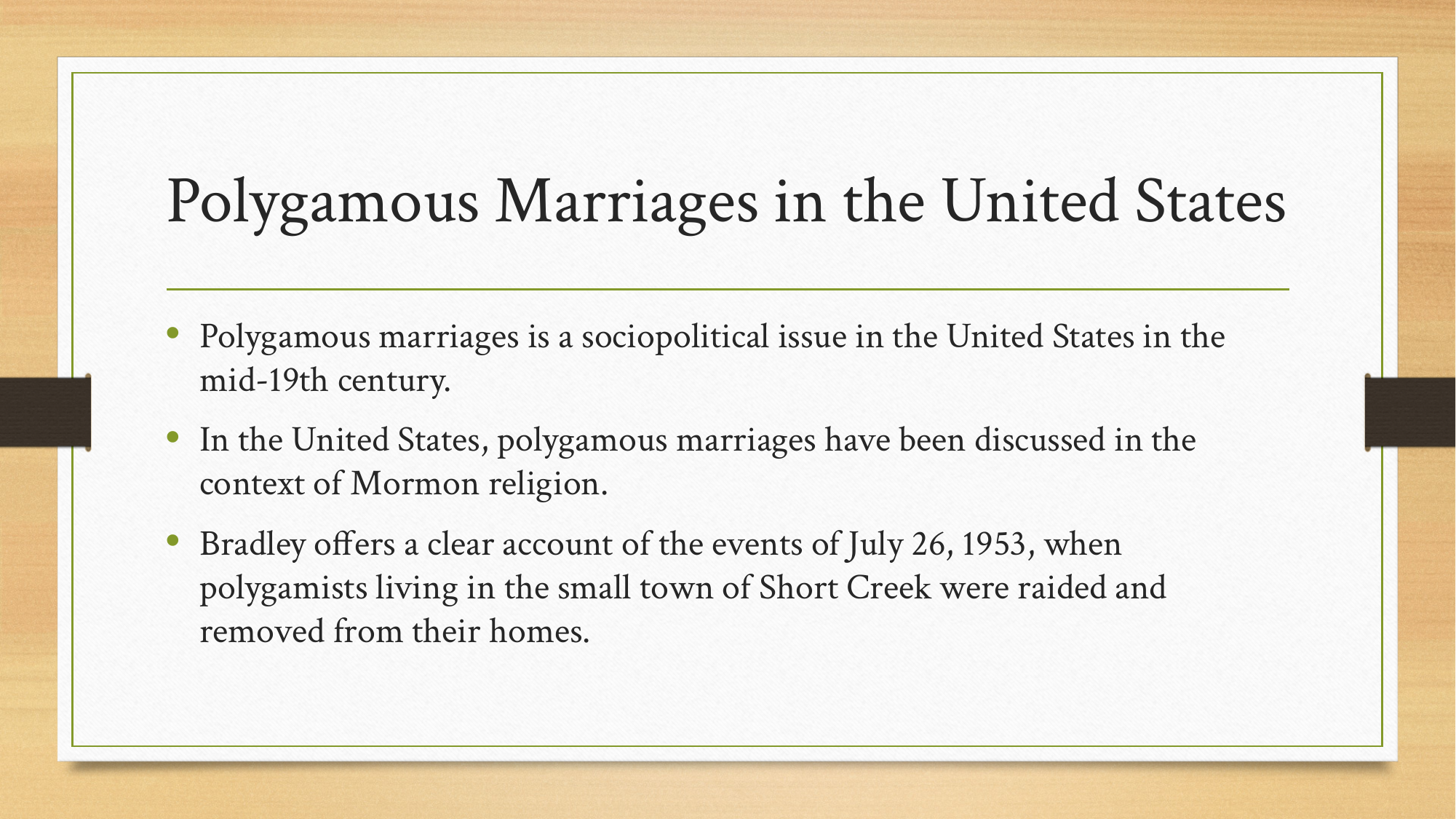

# Polygamous Marriages in the United States
Polygamous marriages is a sociopolitical issue in the United States in the mid-19th century.
In the United States, polygamous marriages have been discussed in the context of Mormon religion.
Bradley offers a clear account of the events of July 26, 1953, when polygamists living in the small town of Short Creek were raided and removed from their homes.